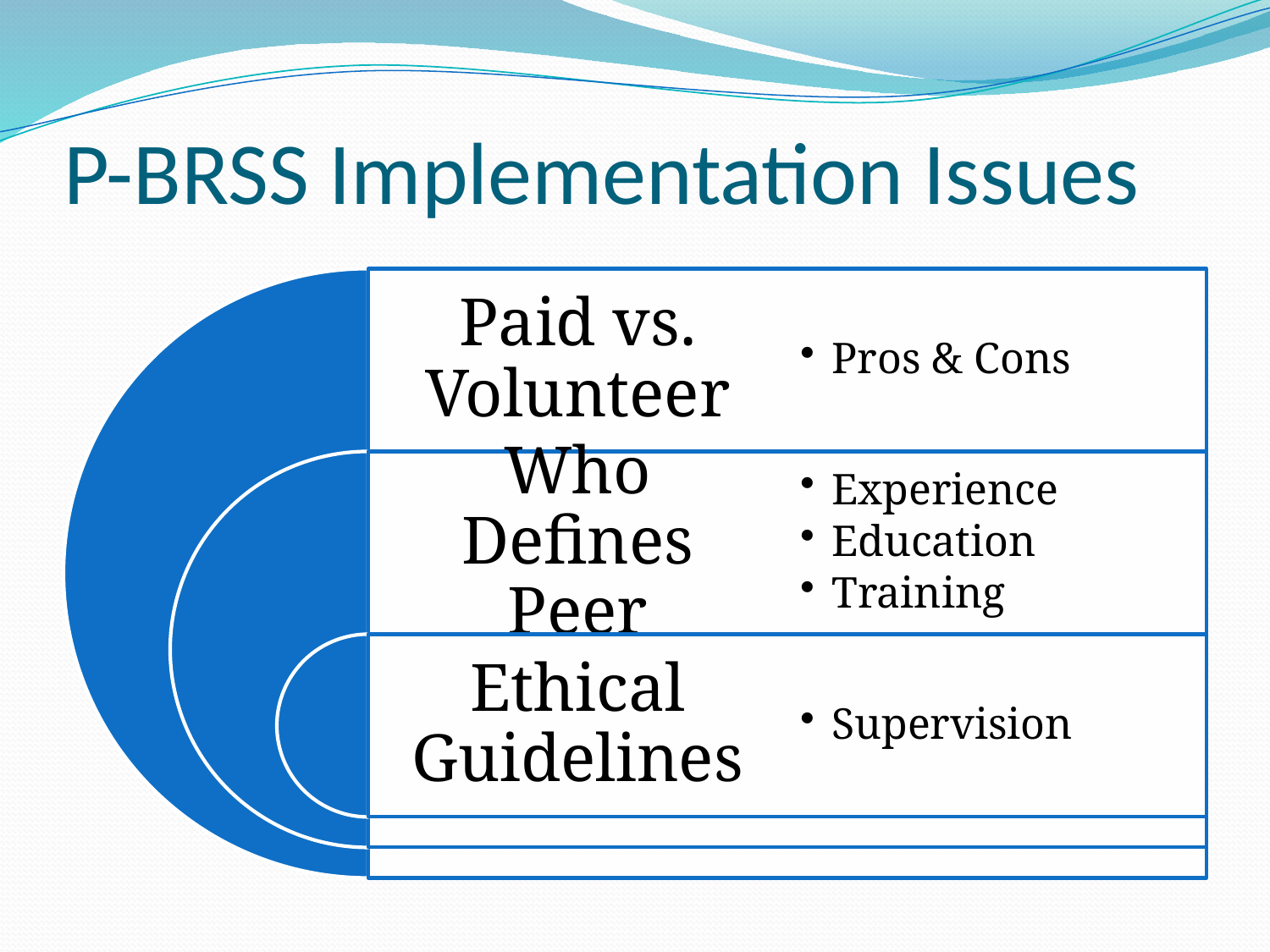

# P-BRSS Implementation Issues
Paid vs. Volunteer
Who Defines Peer
Ethical Guidelines
Pros & Cons
Experience
Education
Training
Supervision